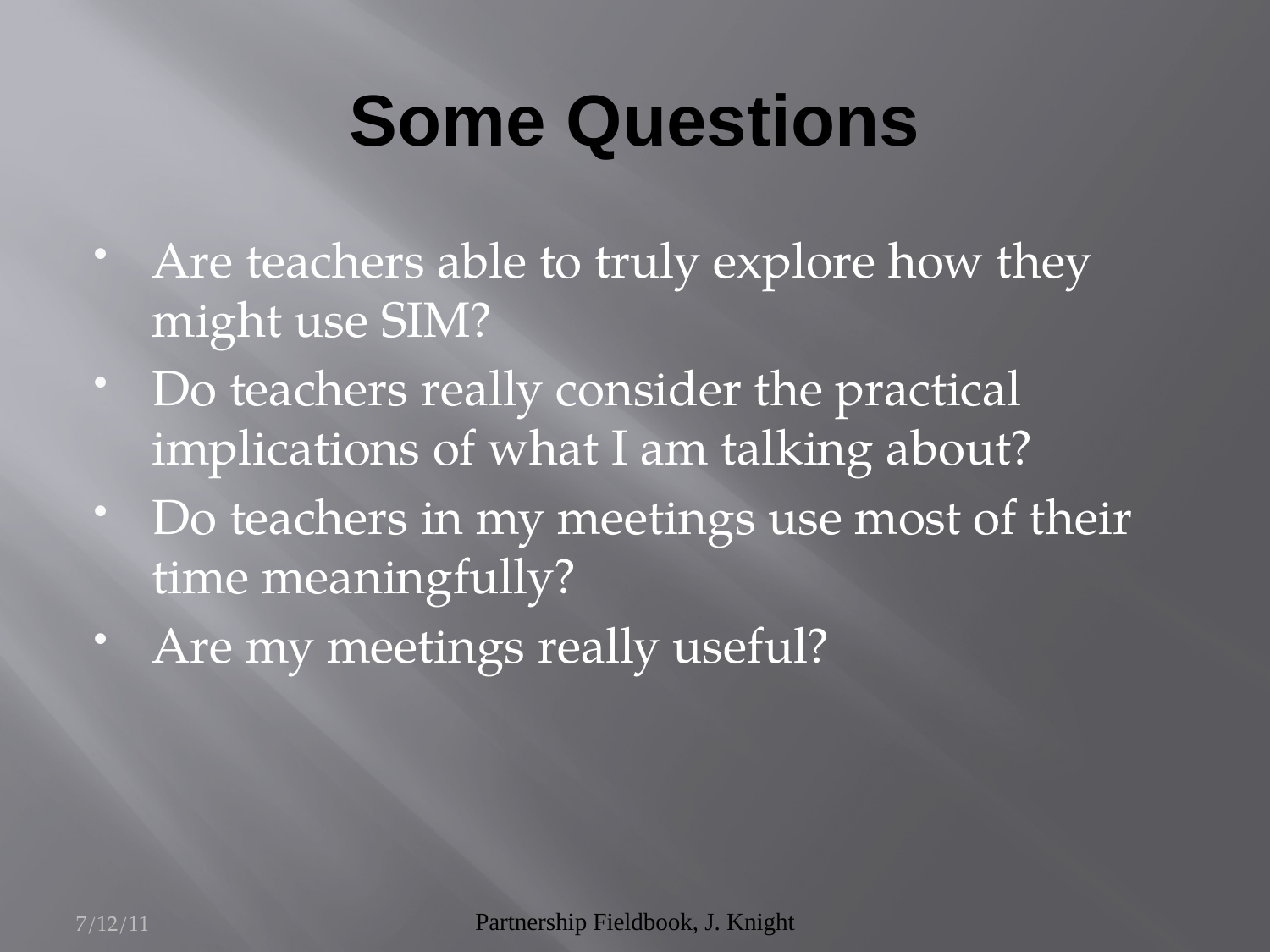

# Some Questions
Are teachers able to truly explore how they might use SIM?
Do teachers really consider the practical implications of what I am talking about?
Do teachers in my meetings use most of their time meaningfully?
Are my meetings really useful?
7/12/11
Partnership Fieldbook, J. Knight